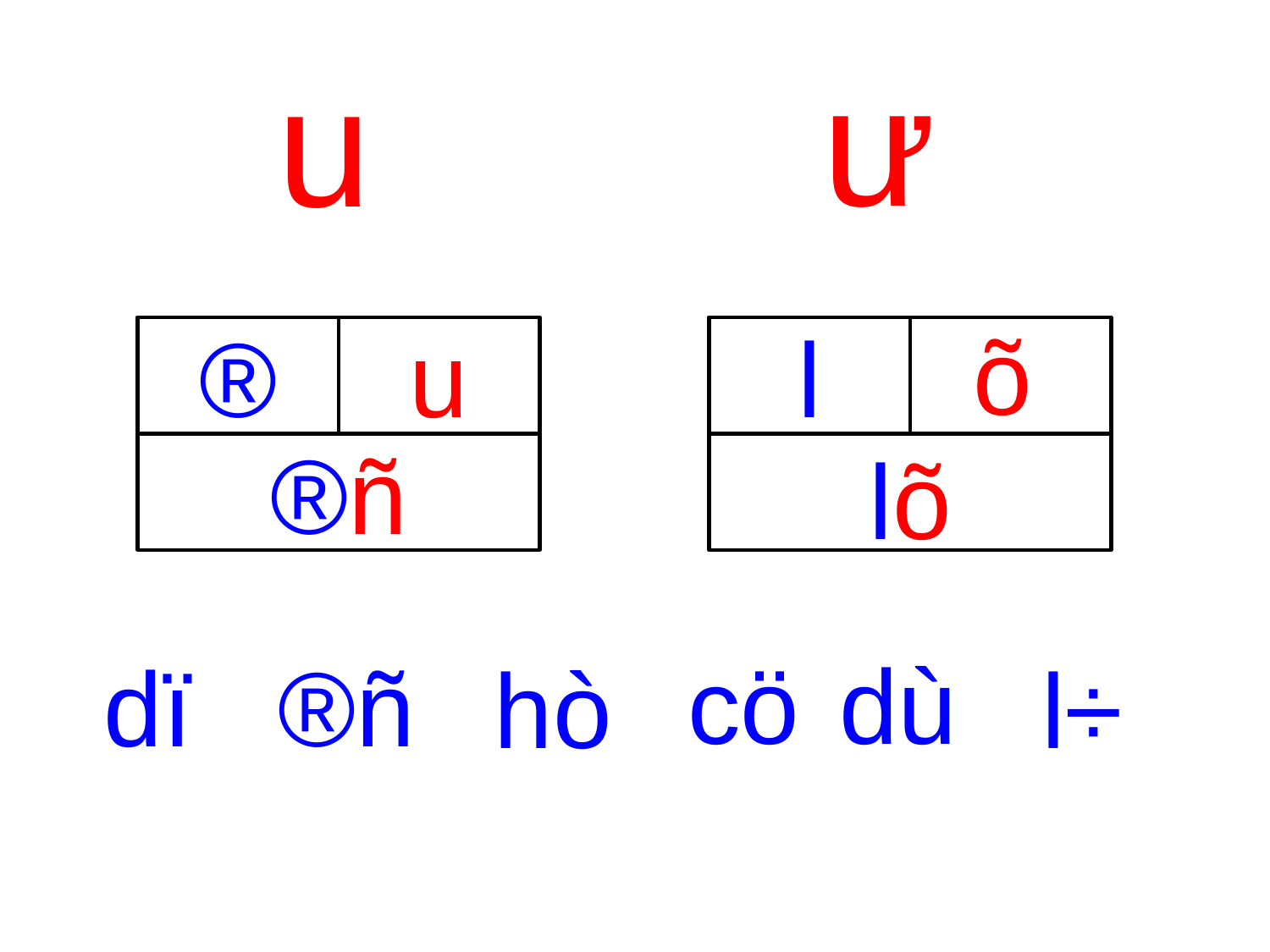

­ư
u
õ
®
u
l

lõ
®ñ

dù
cö
dï
®ñ
hò
l÷